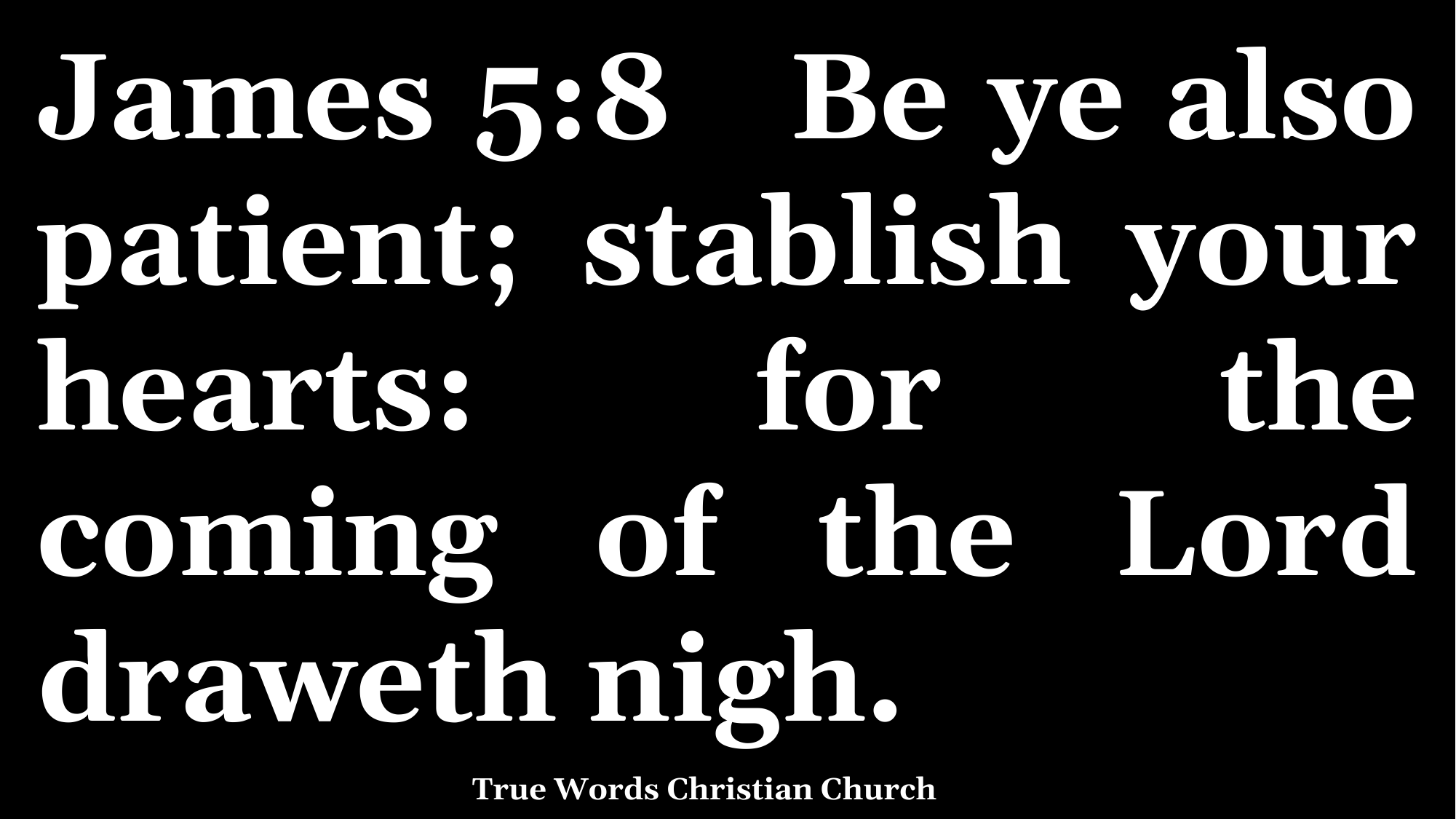

James 5:8   Be ye also patient; stablish your hearts: for the coming of the Lord draweth nigh.
True Words Christian Church